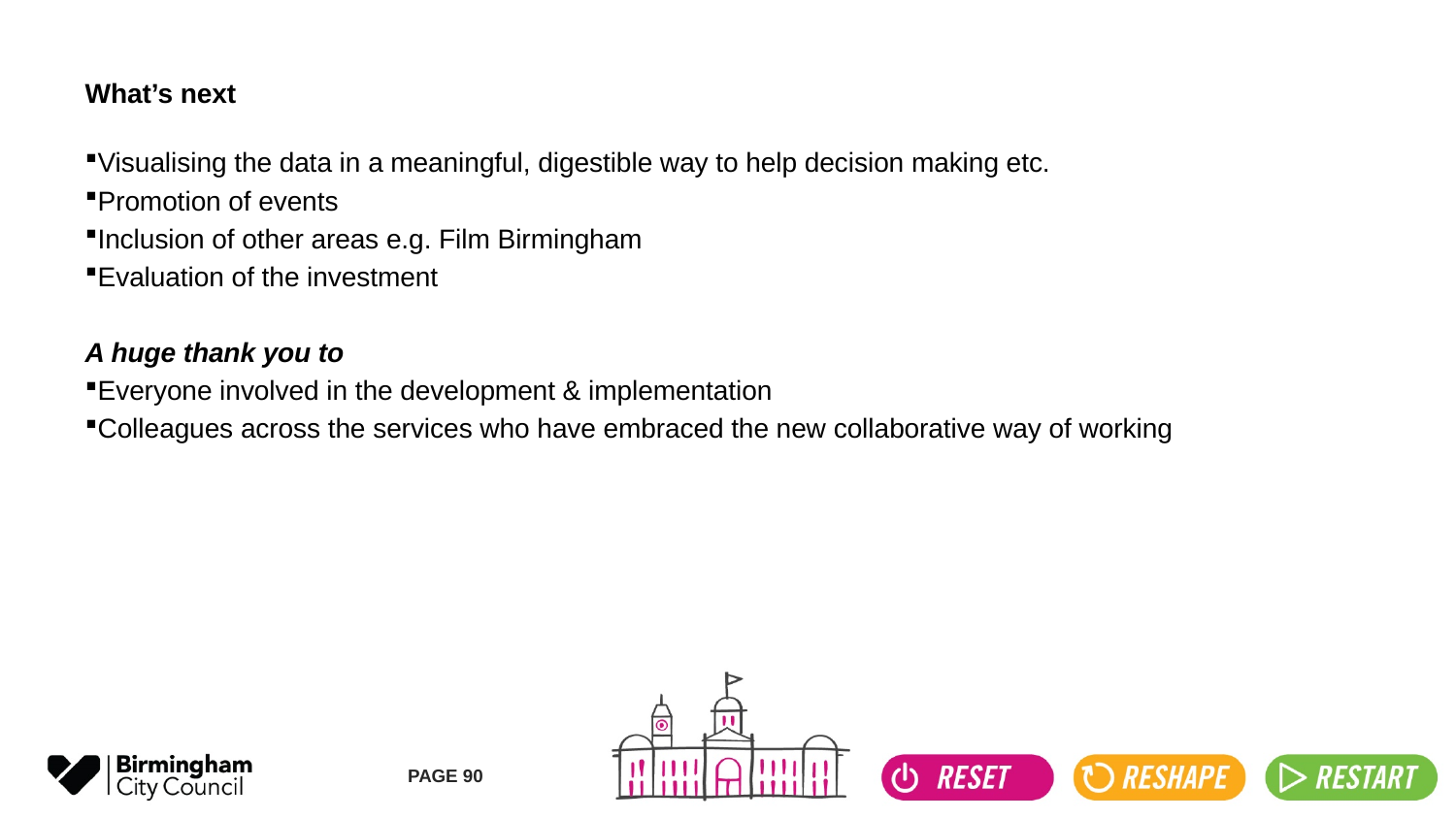

# What’s next
Visualising the data in a meaningful, digestible way to help decision making etc.
Promotion of events
Inclusion of other areas e.g. Film Birmingham
Evaluation of the investment

A huge thank you to
Everyone involved in the development & implementation
Colleagues across the services who have embraced the new collaborative way of working